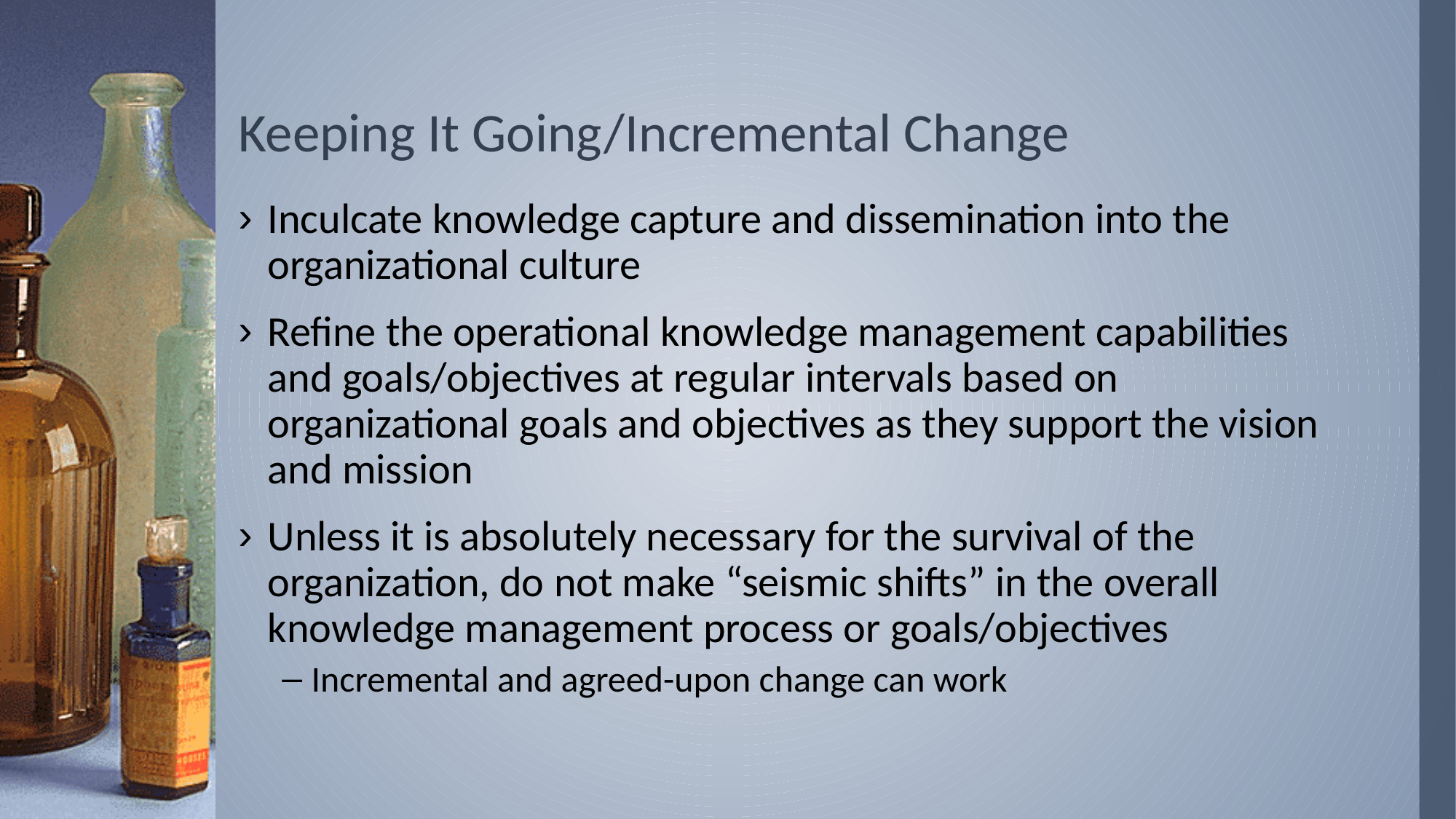

# Keeping It Going/Incremental Change
Inculcate knowledge capture and dissemination into the organizational culture
Refine the operational knowledge management capabilities and goals/objectives at regular intervals based on organizational goals and objectives as they support the vision and mission
Unless it is absolutely necessary for the survival of the organization, do not make “seismic shifts” in the overall knowledge management process or goals/objectives
Incremental and agreed-upon change can work